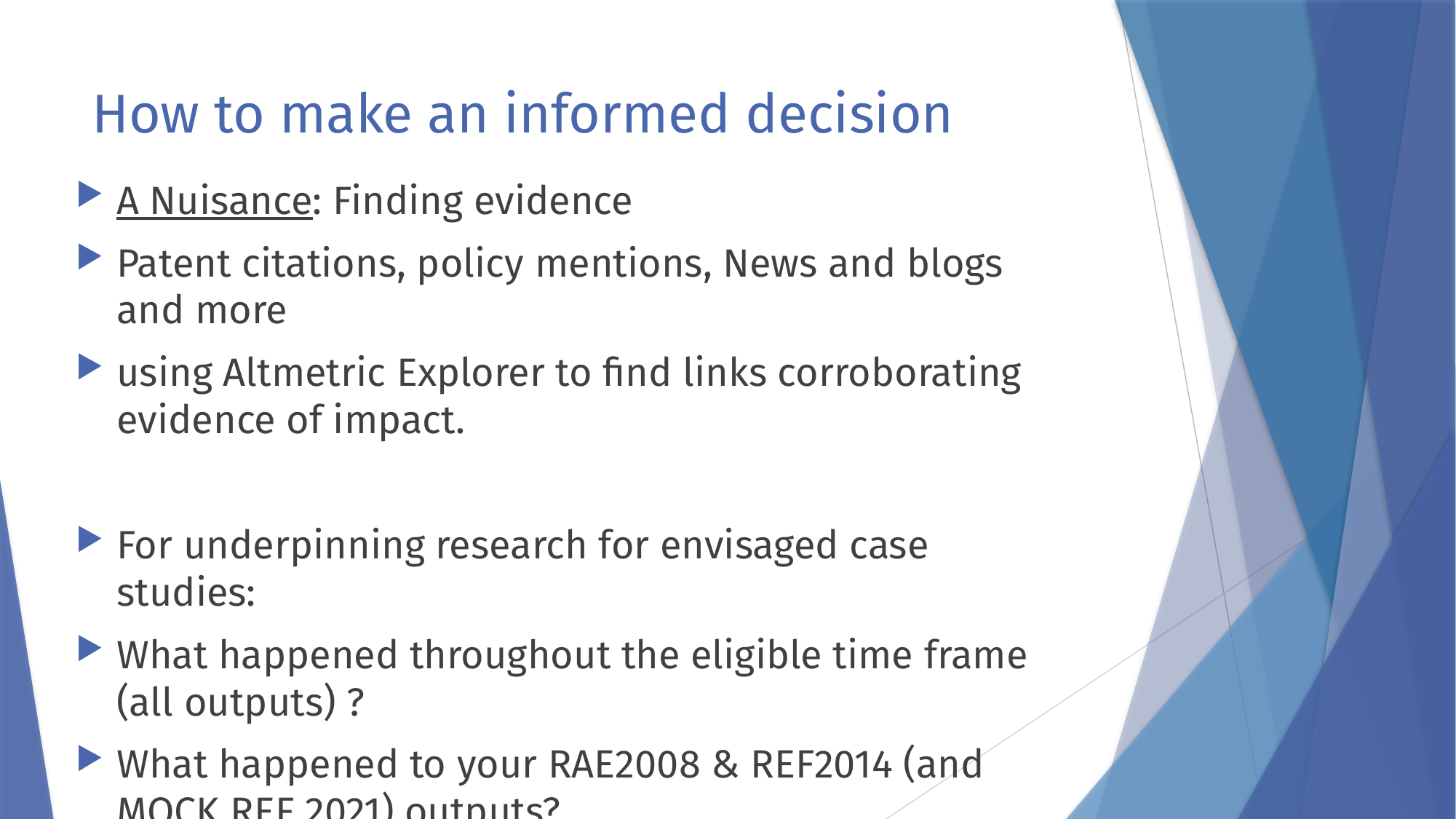

# How to make an informed decision
A Nuisance: Finding evidence
Patent citations, policy mentions, News and blogs and more
using Altmetric Explorer to find links corroborating evidence of impact.

For underpinning research for envisaged case studies:
What happened throughout the eligible time frame (all outputs) ?
What happened to your RAE2008 & REF2014 (and MOCK REF 2021) outputs?